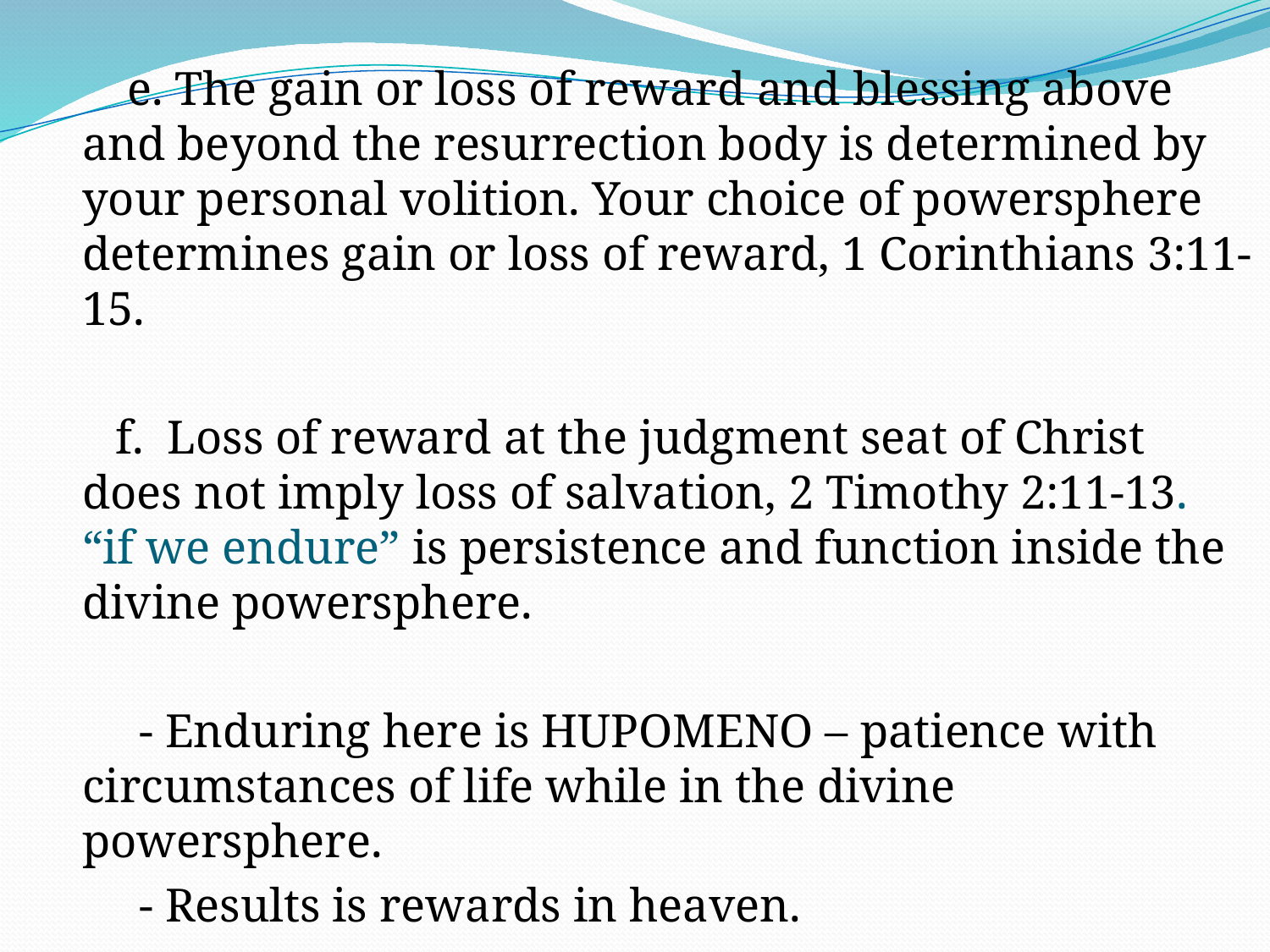

e. The gain or loss of reward and blessing above and beyond the resurrection body is determined by your personal volition. Your choice of powersphere determines gain or loss of reward, 1 Corinthians 3:11-15.

      f.  Loss of reward at the judgment seat of Christ does not imply loss of salvation, 2 Timothy 2:11-13.   “if we endure” is persistence and function inside the divine powersphere.

        - Enduring here is HUPOMENO – patience with circumstances of life while in the divine powersphere.
        - Results is rewards in heaven.